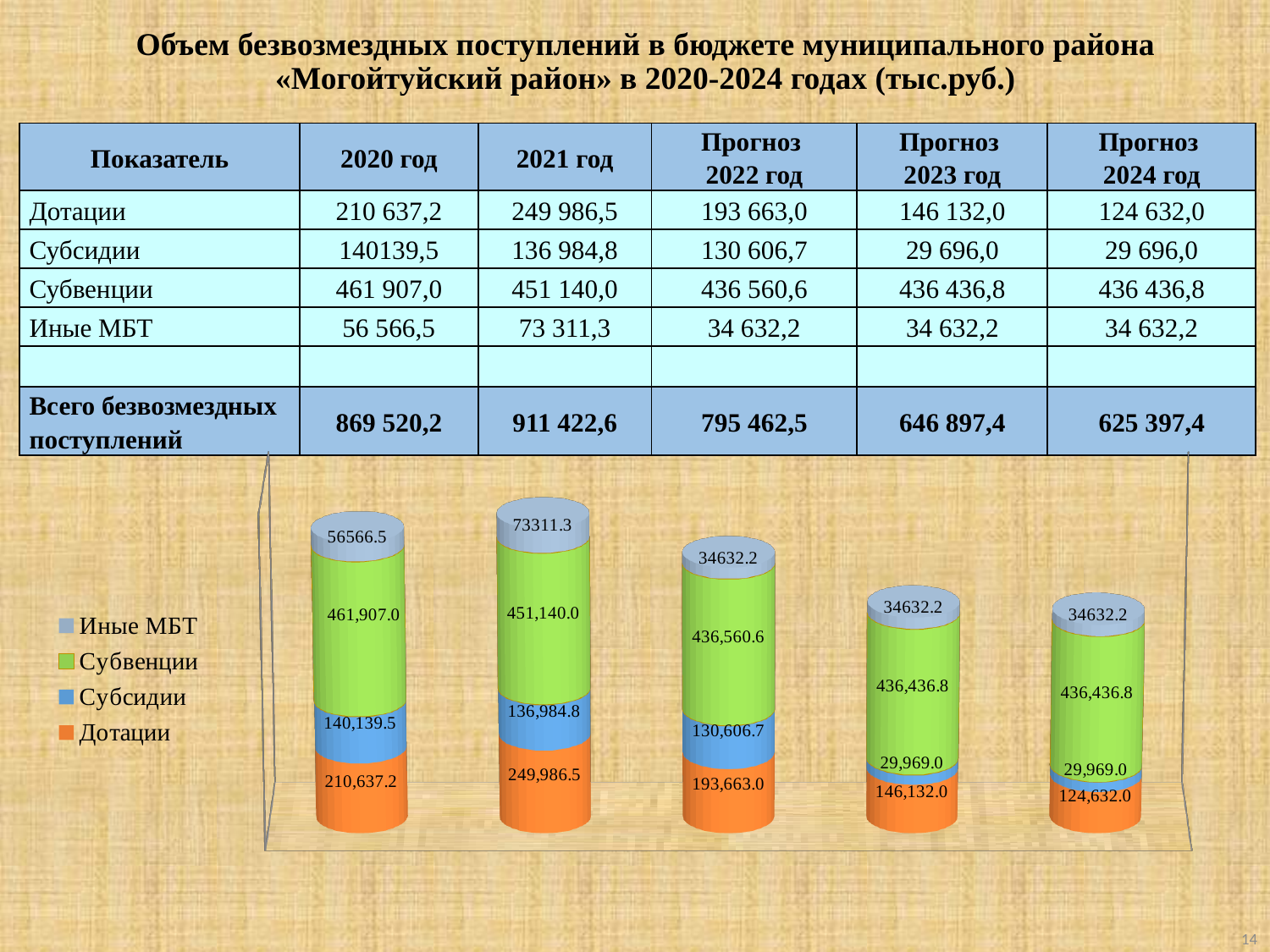

Объем безвозмездных поступлений в бюджете муниципального района «Могойтуйский район» в 2020-2024 годах (тыс.руб.)
| Показатель | 2020 год | 2021 год | Прогноз 2022 год | Прогноз 2023 год | Прогноз 2024 год |
| --- | --- | --- | --- | --- | --- |
| Дотации | 210 637,2 | 249 986,5 | 193 663,0 | 146 132,0 | 124 632,0 |
| Субсидии | 140139,5 | 136 984,8 | 130 606,7 | 29 696,0 | 29 696,0 |
| Субвенции | 461 907,0 | 451 140,0 | 436 560,6 | 436 436,8 | 436 436,8 |
| Иные МБТ | 56 566,5 | 73 311,3 | 34 632,2 | 34 632,2 | 34 632,2 |
|  |  |  |  |  |  |
| Всего безвозмездных поступлений | 869 520,2 | 911 422,6 | 795 462,5 | 646 897,4 | 625 397,4 |

[unsupported chart]

14